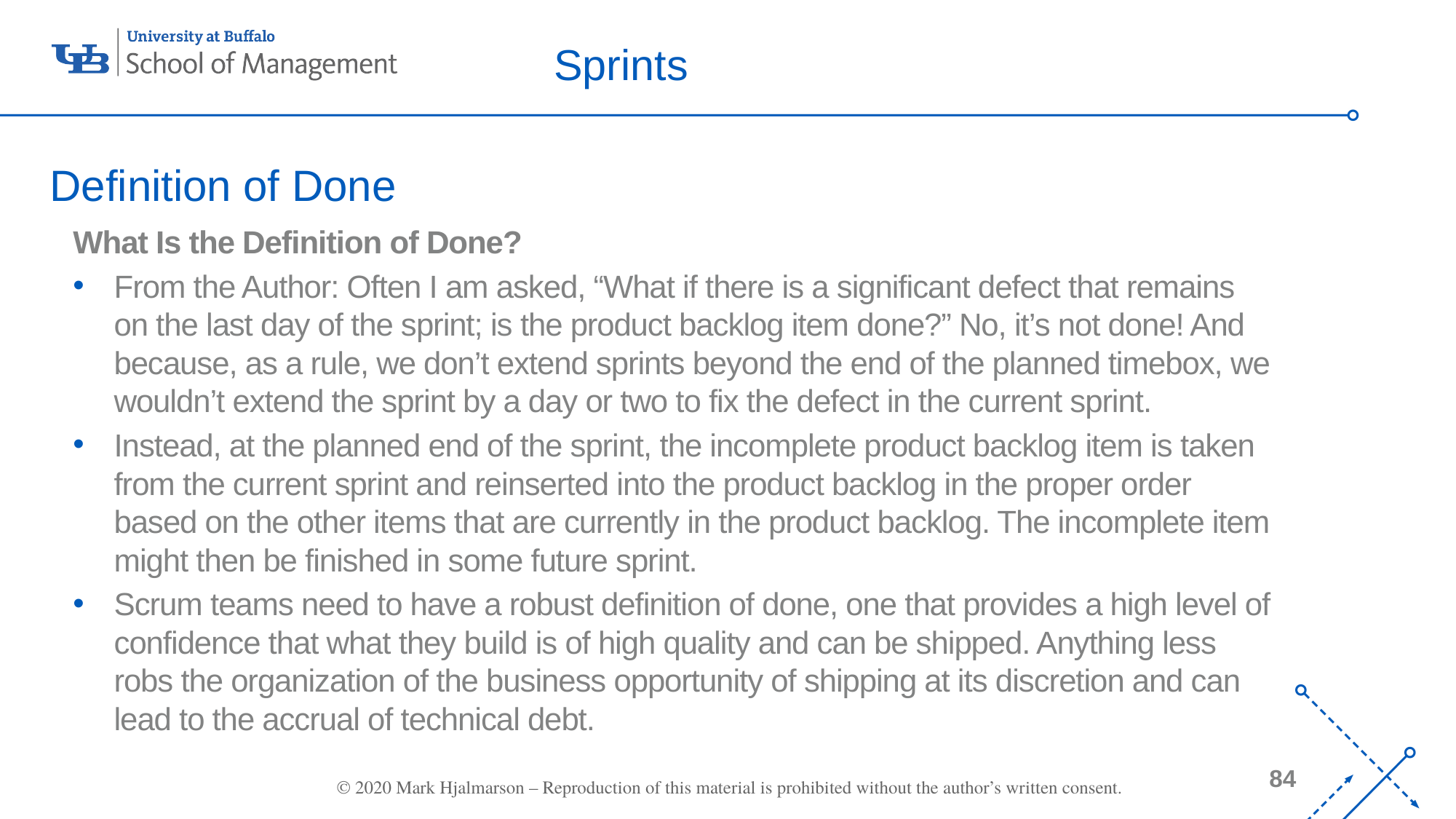

# Sprints
Definition of Done
What Is the Definition of Done?
From the Author: Often I am asked, “What if there is a significant defect that remains on the last day of the sprint; is the product backlog item done?” No, it’s not done! And because, as a rule, we don’t extend sprints beyond the end of the planned timebox, we wouldn’t extend the sprint by a day or two to fix the defect in the current sprint.
Instead, at the planned end of the sprint, the incomplete product backlog item is taken from the current sprint and reinserted into the product backlog in the proper order based on the other items that are currently in the product backlog. The incomplete item might then be finished in some future sprint.
Scrum teams need to have a robust definition of done, one that provides a high level of confidence that what they build is of high quality and can be shipped. Anything less robs the organization of the business opportunity of shipping at its discretion and can lead to the accrual of technical debt.